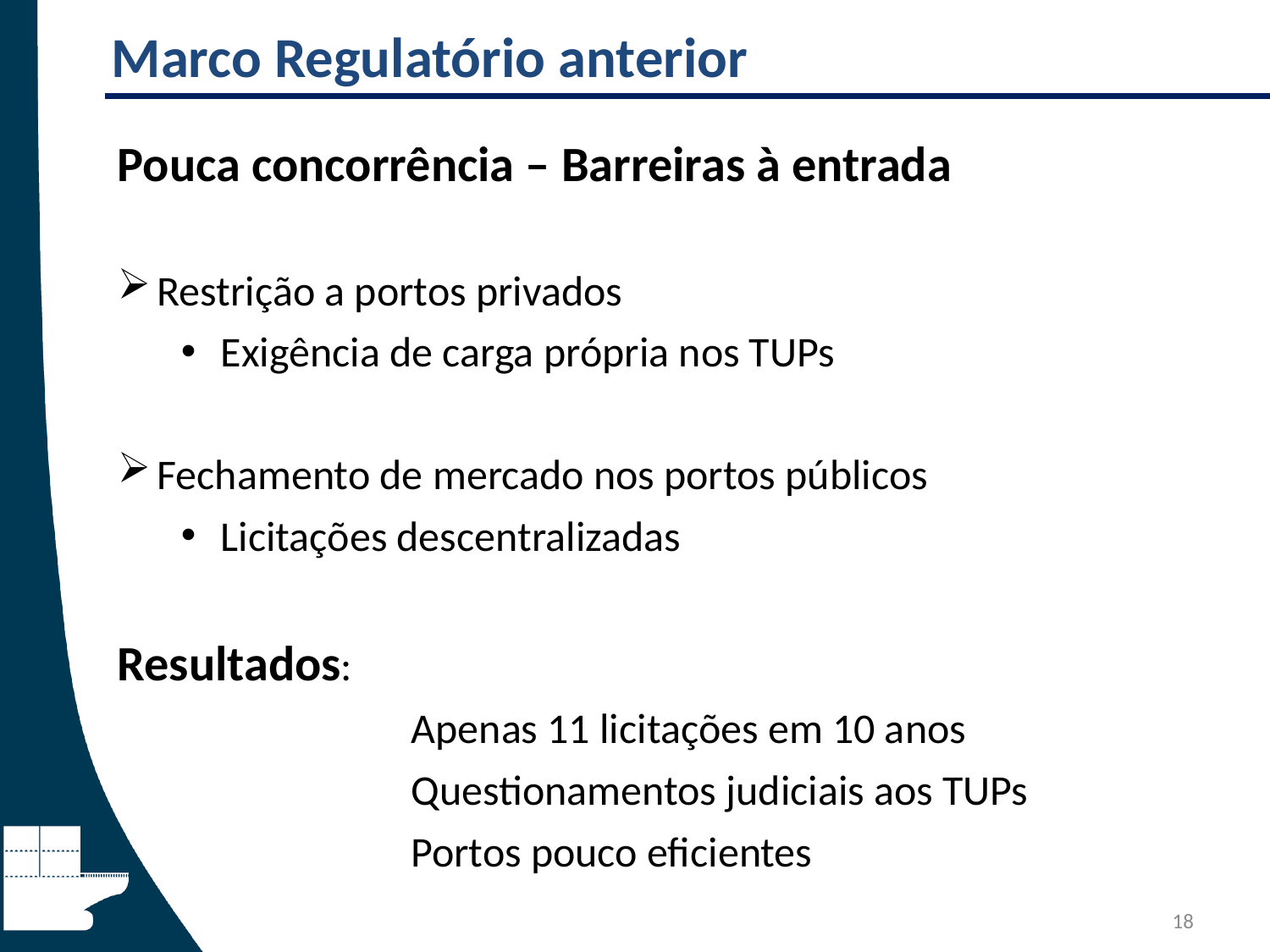

Marco Regulatório anterior
Pouca concorrência – Barreiras à entrada

Restrição a portos privados
Exigência de carga própria nos TUPs

Fechamento de mercado nos portos públicos
Licitações descentralizadas

Resultados:
			Apenas 11 licitações em 10 anos
			Questionamentos judiciais aos TUPs
			Portos pouco eficientes
18